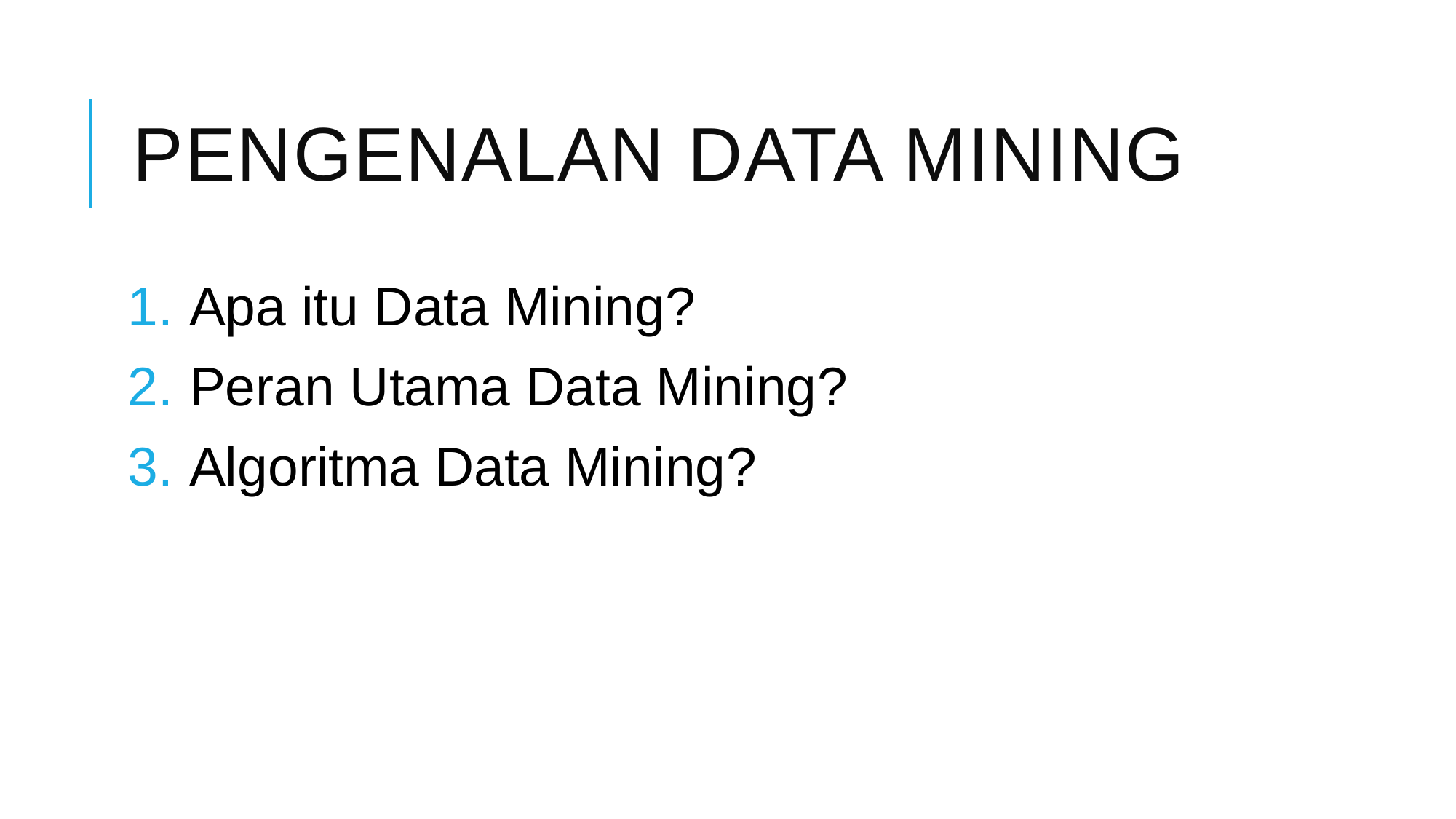

# Pengenalan Data Mining
Apa itu Data Mining?
Peran Utama Data Mining?
Algoritma Data Mining?